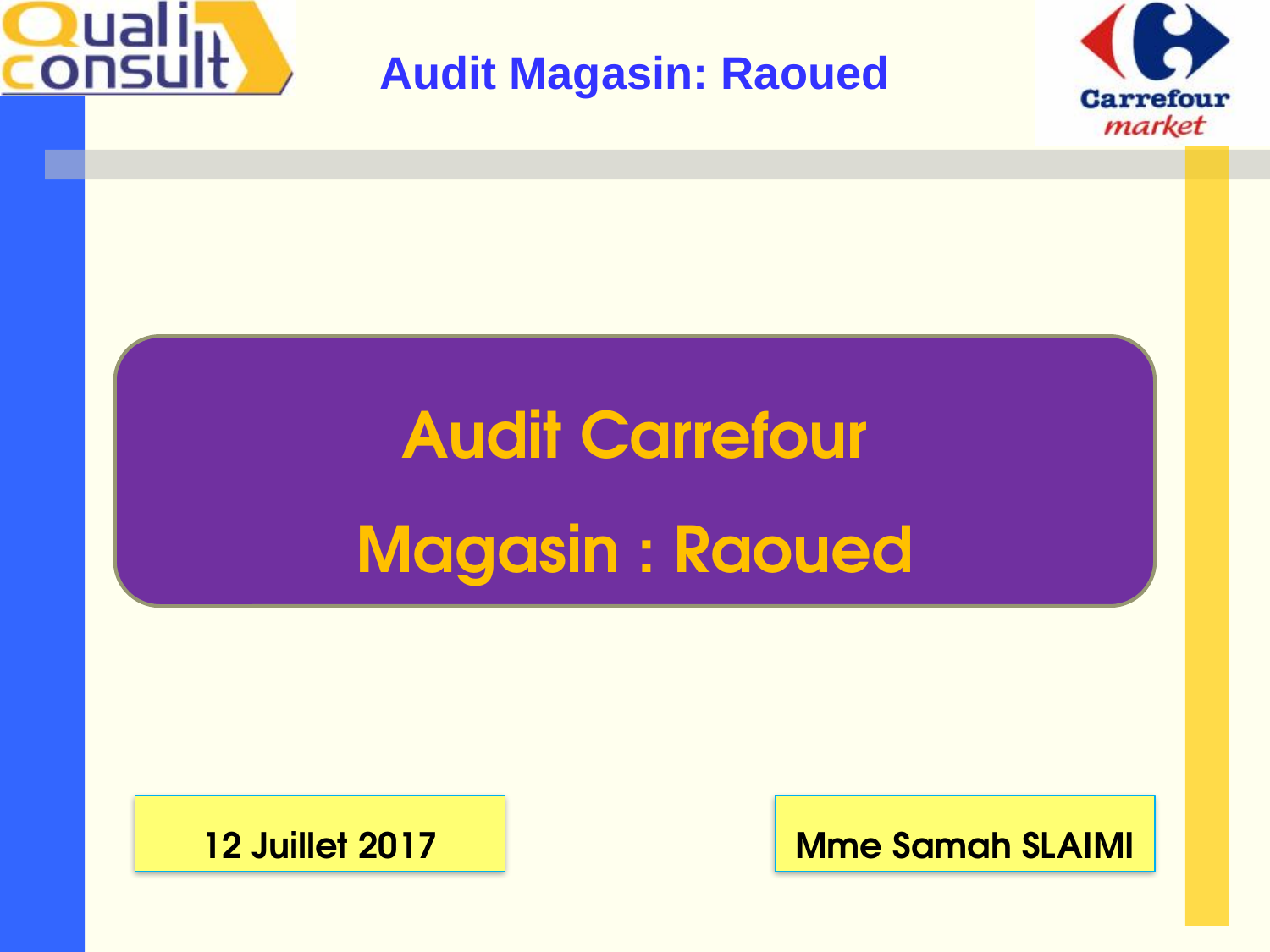

Audit Carrefour
Magasin : Raoued
12 Juillet 2017
Mme Samah SLAIMI